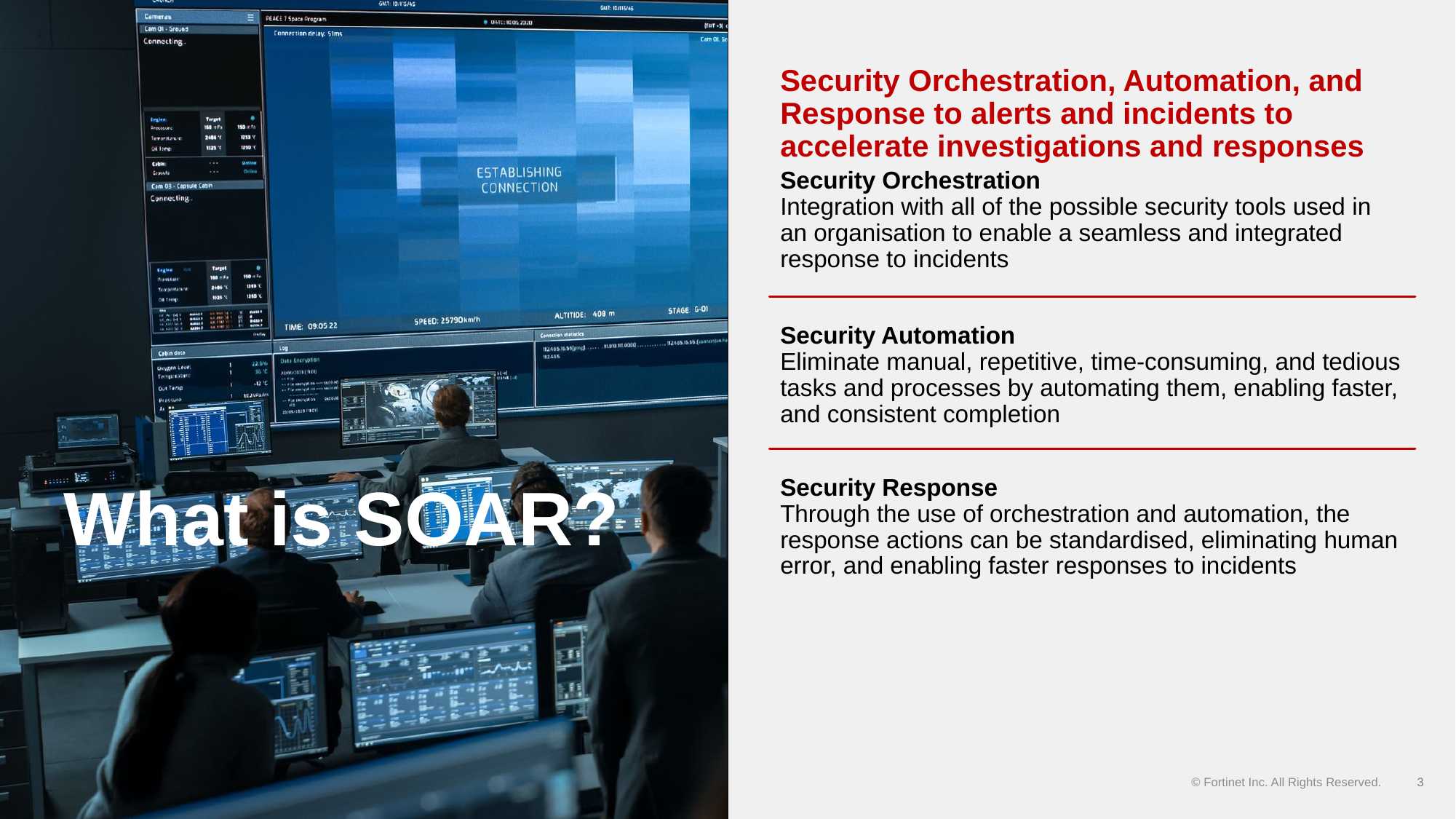

Security Orchestration, Automation, and Response to alerts and incidents to accelerate investigations and responses

Security Orchestration
Integration with all of the possible security tools used in an organisation to enable a seamless and integrated response to incidents
Security Automation
Eliminate manual, repetitive, time-consuming, and tedious tasks and processes by automating them, enabling faster, and consistent completion
Security Response
Through the use of orchestration and automation, the response actions can be standardised, eliminating human error, and enabling faster responses to incidents

# What is SOAR?